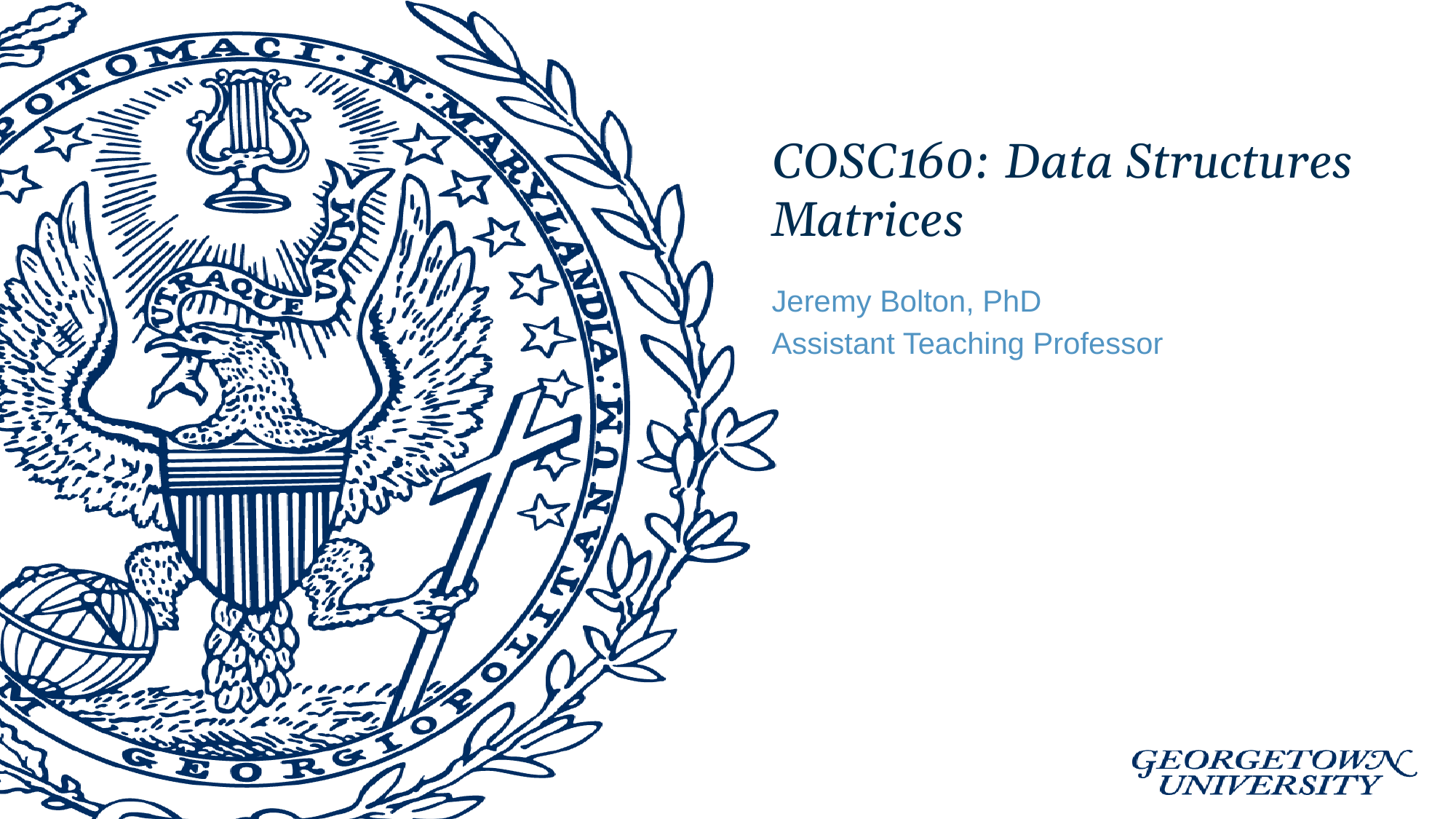

# COSC160: Data Structures Matrices
Jeremy Bolton, PhD
Assistant Teaching Professor